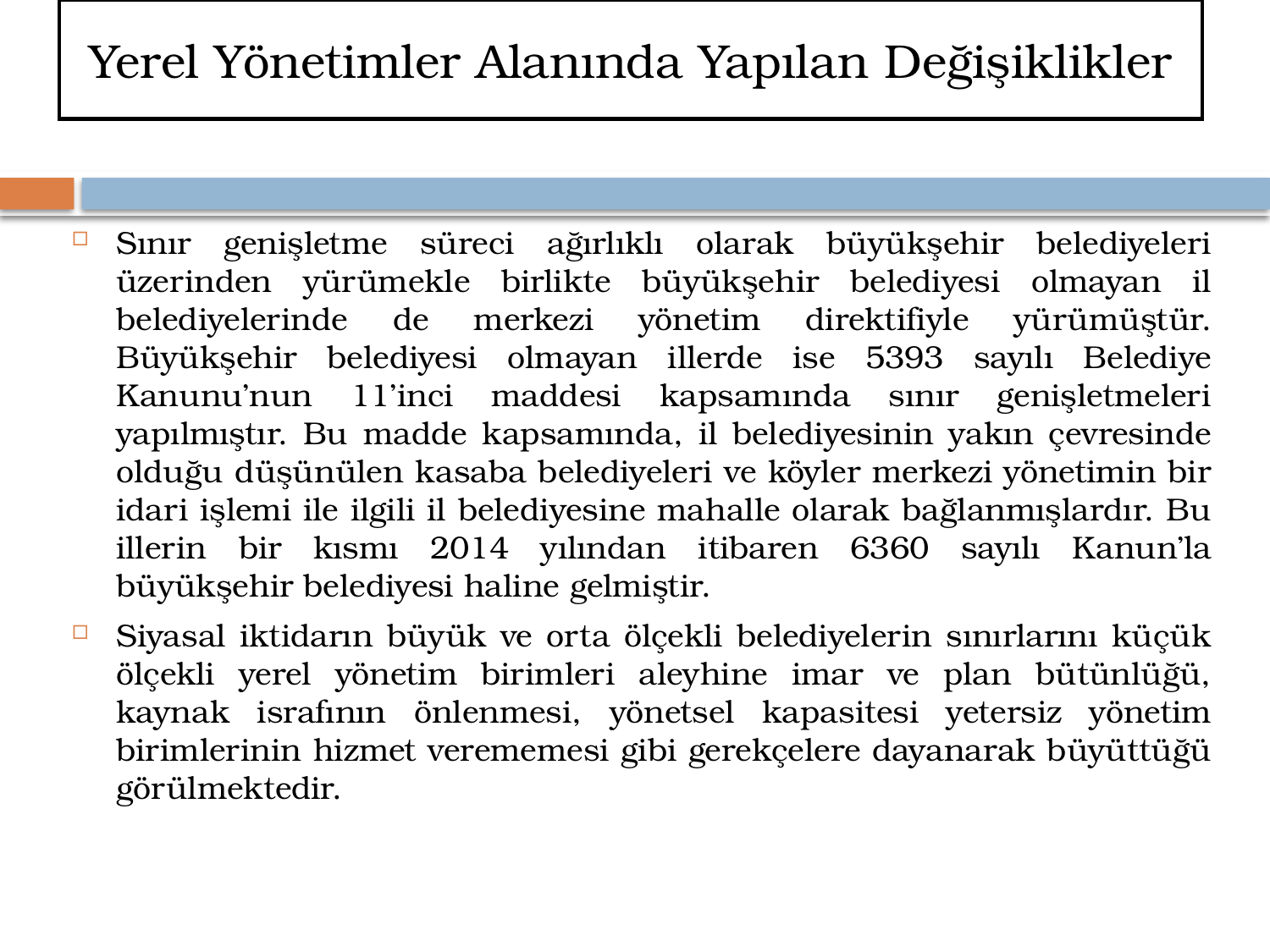

# Yerel Yönetimler Alanında Yapılan Değişiklikler
Sınır genişletme süreci ağırlıklı olarak büyükşehir belediyeleri üzerinden yürümekle birlikte büyükşehir belediyesi olmayan il belediyelerinde de merkezi yönetim direktifiyle yürümüştür. Büyükşehir belediyesi olmayan illerde ise 5393 sayılı Belediye Kanunu’nun 11’inci maddesi kapsamında sınır genişletmeleri yapılmıştır. Bu madde kapsamında, il belediyesinin yakın çevresinde olduğu düşünülen kasaba belediyeleri ve köyler merkezi yönetimin bir idari işlemi ile ilgili il belediyesine mahalle olarak bağlanmışlardır. Bu illerin bir kısmı 2014 yılından itibaren 6360 sayılı Kanun’la büyükşehir belediyesi haline gelmiştir.
Siyasal iktidarın büyük ve orta ölçekli belediyelerin sınırlarını küçük ölçekli yerel yönetim birimleri aleyhine imar ve plan bütünlüğü, kaynak israfının önlenmesi, yönetsel kapasitesi yetersiz yönetim birimlerinin hizmet verememesi gibi gerekçelere dayanarak büyüttüğü görülmektedir.
266